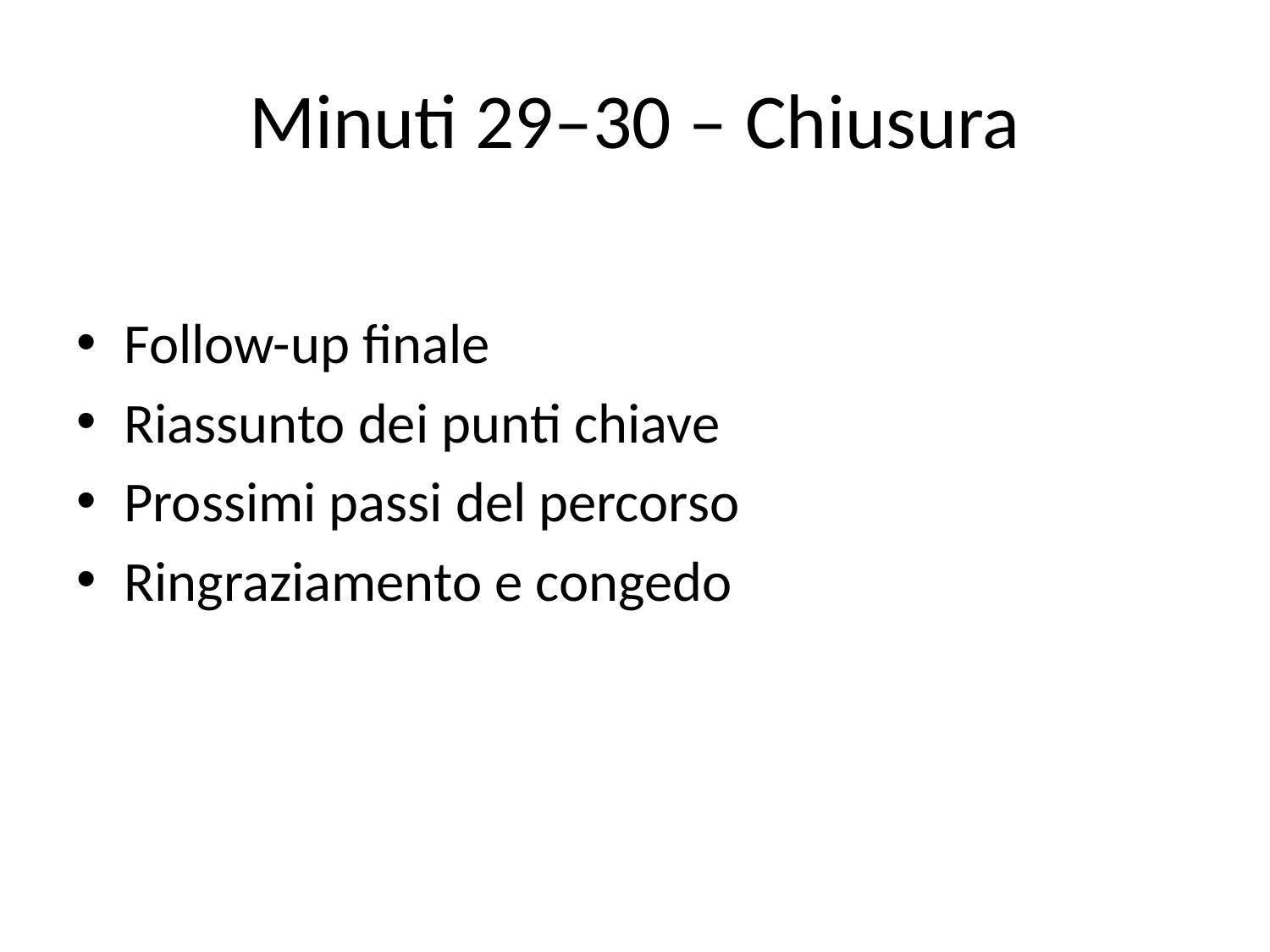

# Minuti 29–30 – Chiusura

Follow-up finale
Riassunto dei punti chiave
Prossimi passi del percorso
Ringraziamento e congedo